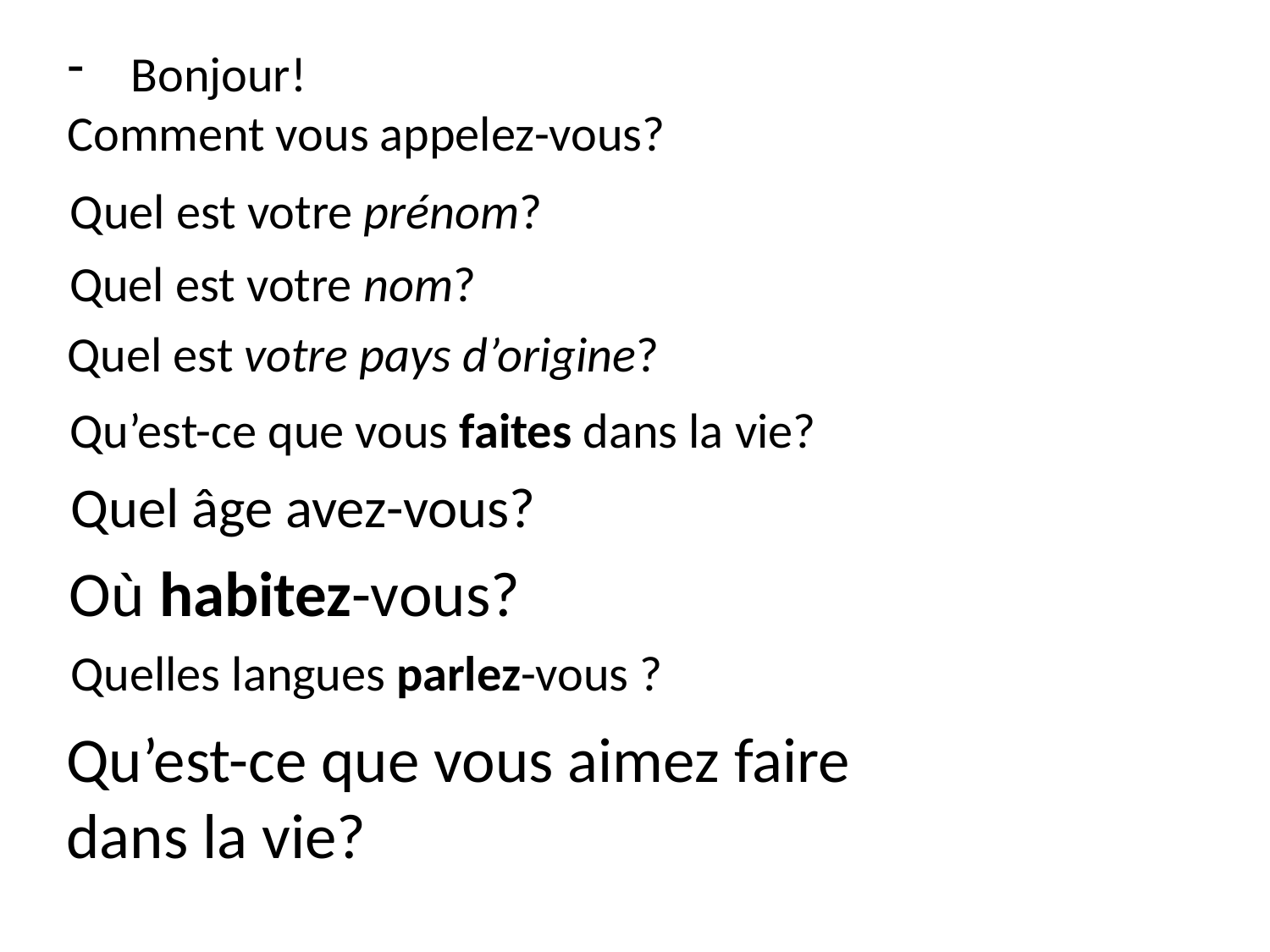

Bonjour!
Comment vous appelez-vous?
Quel est votre prénom?
Quel est votre nom?
Quel est votre pays d’origine?
Qu’est-ce que vous faites dans la vie?
Quel âge avez-vous?
Où habitez-vous?
Quelles langues parlez-vous ?
Qu’est-ce que vous aimez faire
dans la vie?